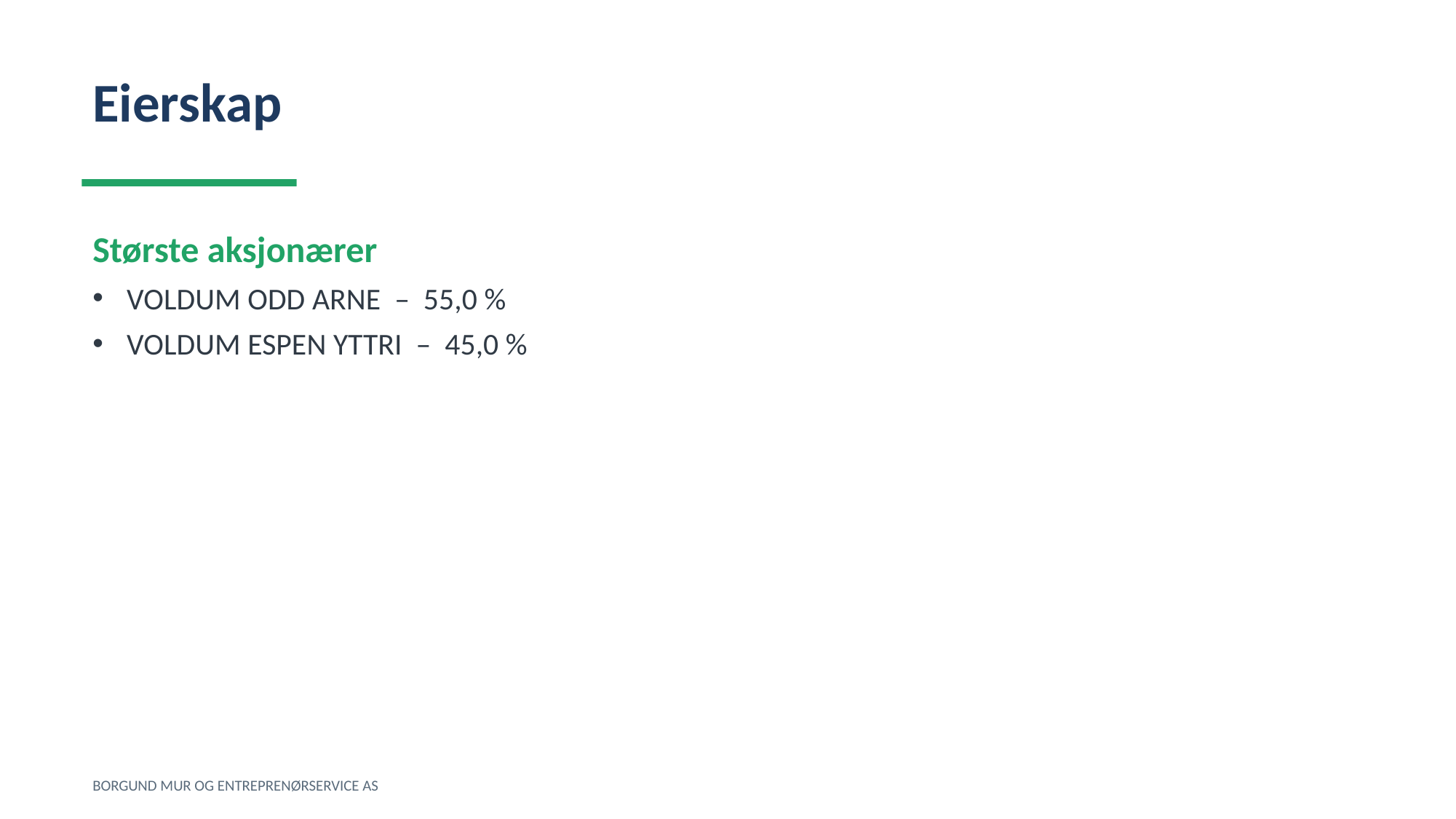

Eierskap

Største aksjonærer
VOLDUM ODD ARNE  –  55,0 %
VOLDUM ESPEN YTTRI  –  45,0 %
BORGUND MUR OG ENTREPRENØRSERVICE AS